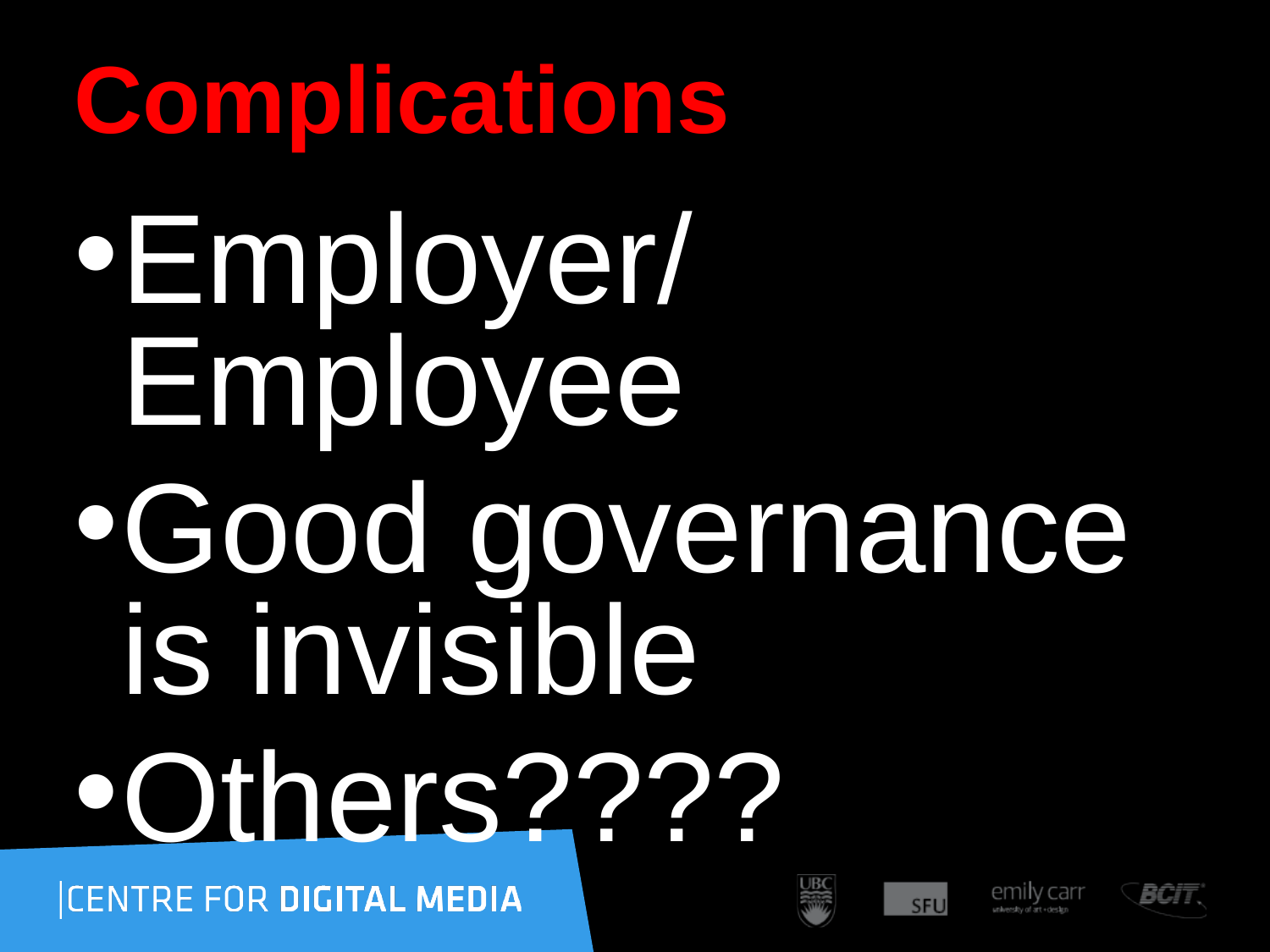

# Complications
Employer/Employee
Good governance is invisible
Others????